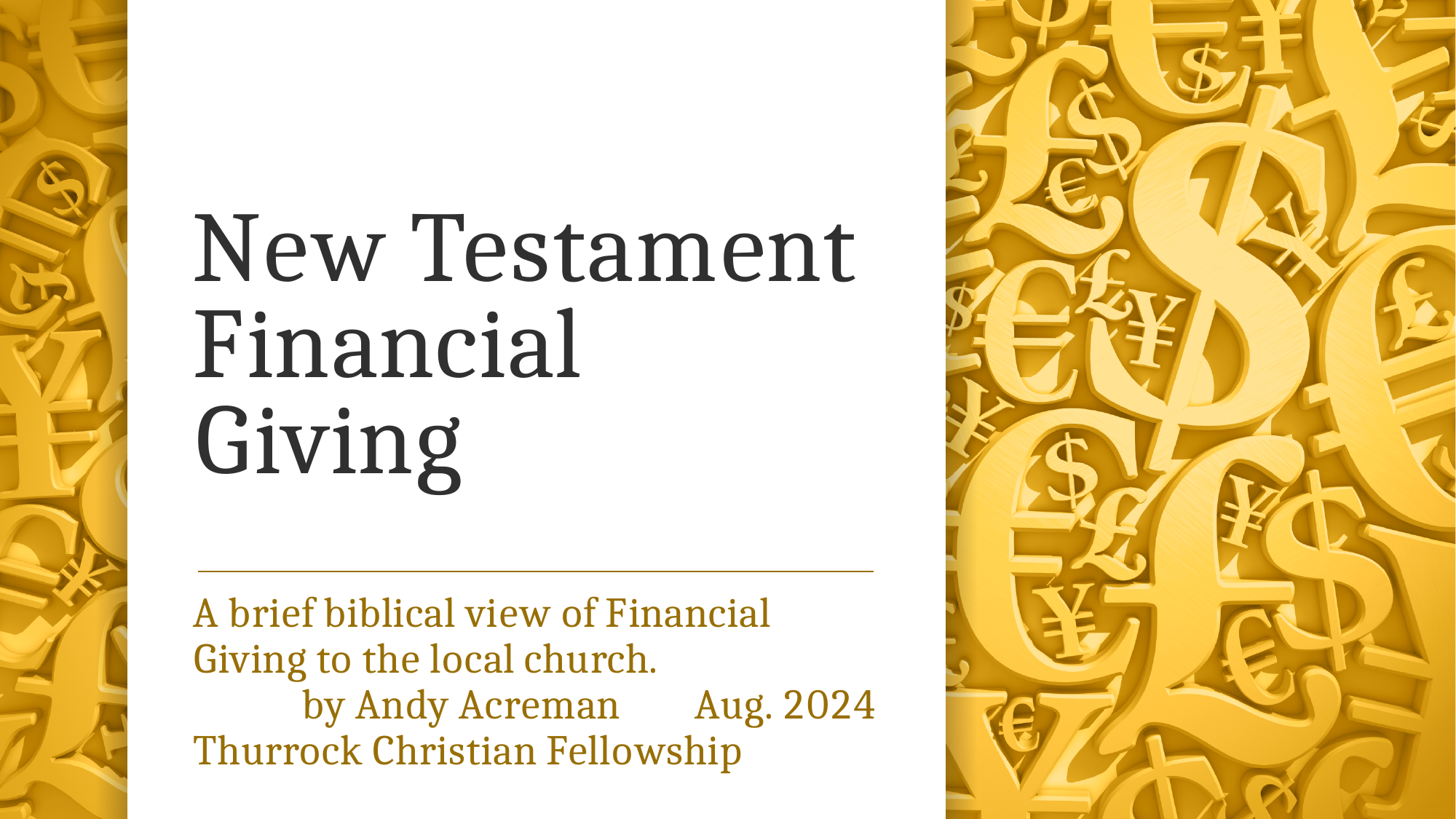

# New Testament Financial Giving
A brief biblical view of Financial Giving to the local church.
	by Andy Acreman	       Aug. 2024
Thurrock Christian Fellowship